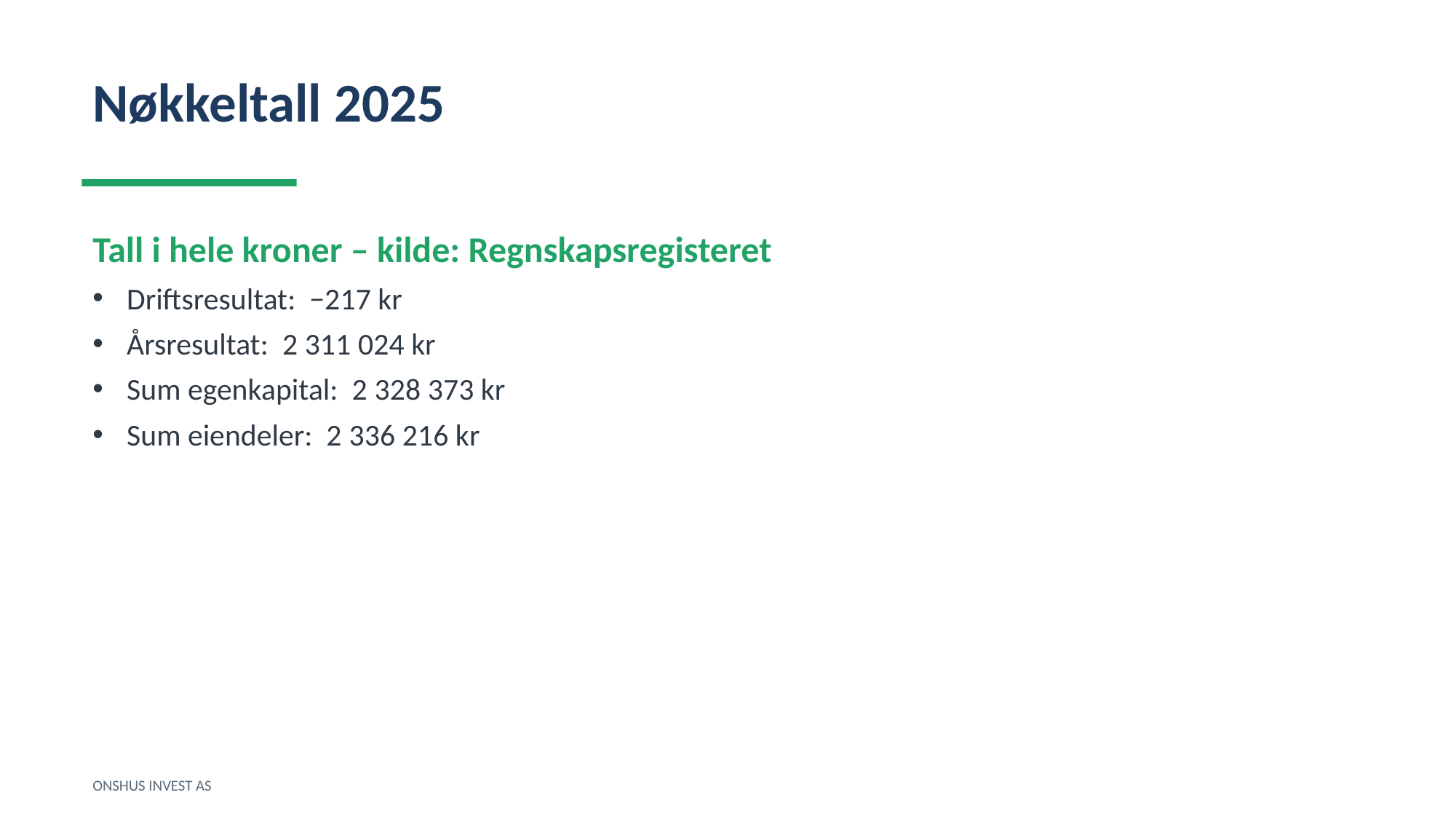

Nøkkeltall 2025

Tall i hele kroner – kilde: Regnskapsregisteret
Driftsresultat:  −217 kr
Årsresultat:  2 311 024 kr
Sum egenkapital:  2 328 373 kr
Sum eiendeler:  2 336 216 kr
ONSHUS INVEST AS